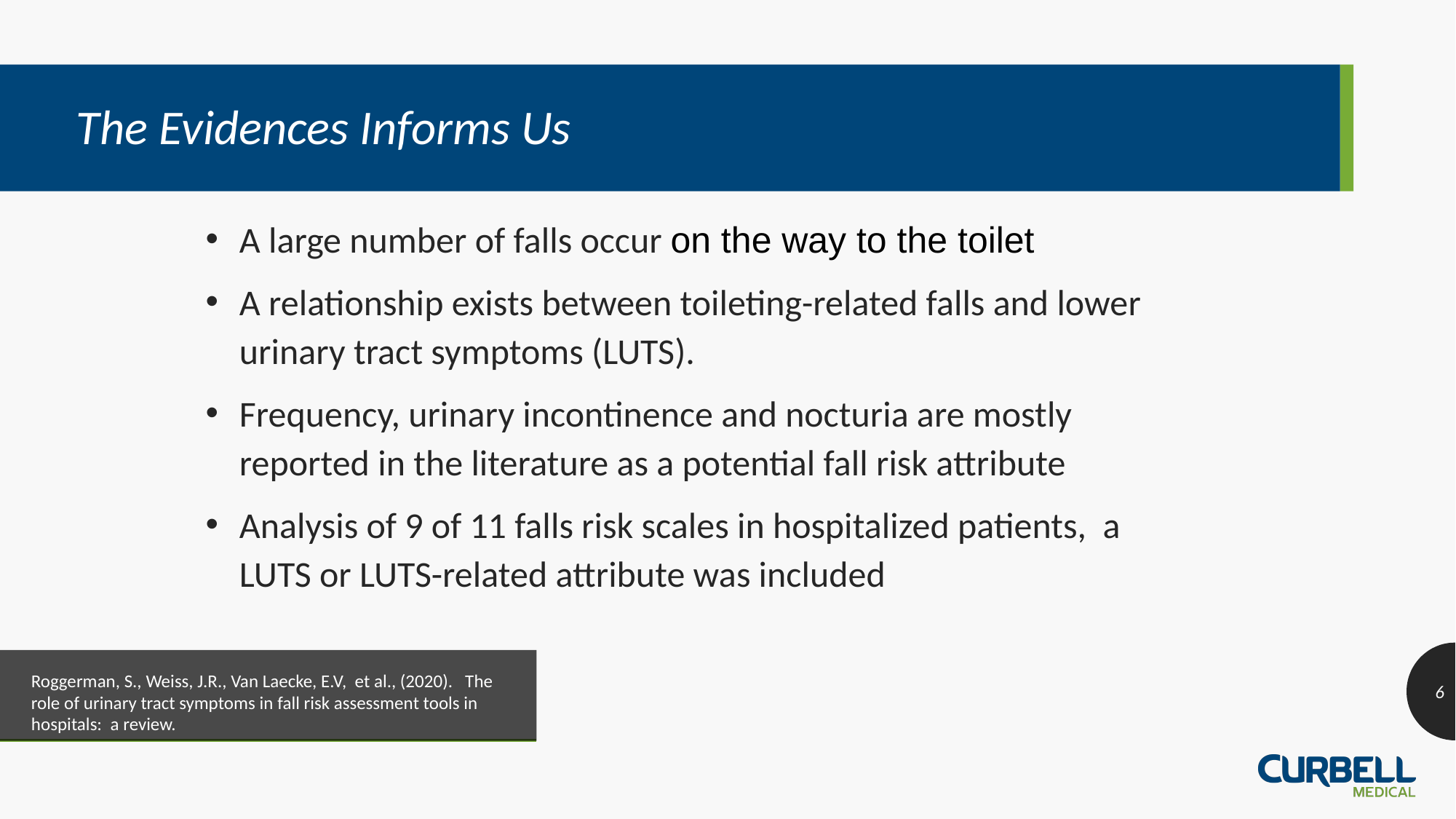

# The Evidences Informs Us
A large number of falls occur on the way to the toilet
A relationship exists between toileting-related falls and lower urinary tract symptoms (LUTS).
Frequency, urinary incontinence and nocturia are mostly reported in the literature as a potential fall risk attribute
Analysis of 9 of 11 falls risk scales in hospitalized patients,  a LUTS or LUTS-related attribute was included

Roggerman, S., Weiss, J.R., Van Laecke, E.V,  et al., (2020).   The role of urinary tract symptoms in fall risk assessment tools in hospitals:  a review.
6